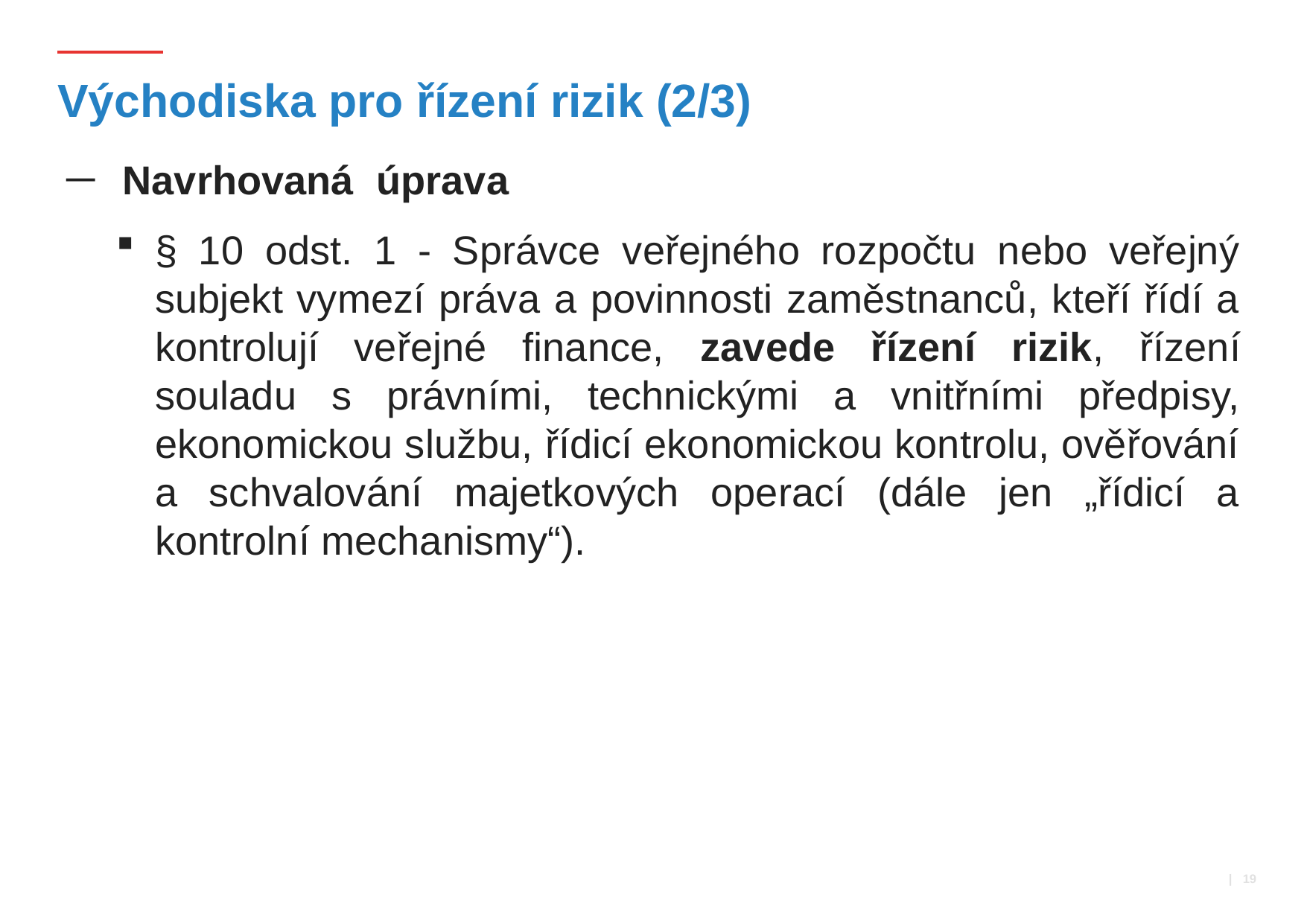

# Východiska pro řízení rizik (2/3)
Navrhovaná  úprava
§ 10 odst. 1 - Správce veřejného rozpočtu nebo veřejný subjekt vymezí práva a povinnosti zaměstnanců, kteří řídí a kontrolují veřejné finance, zavede řízení rizik, řízení souladu s právními, technickými a vnitřními předpisy, ekonomickou službu, řídicí ekonomickou kontrolu, ověřování a schvalování majetkových operací (dále jen „řídicí a kontrolní mechanismy“).

 |   19